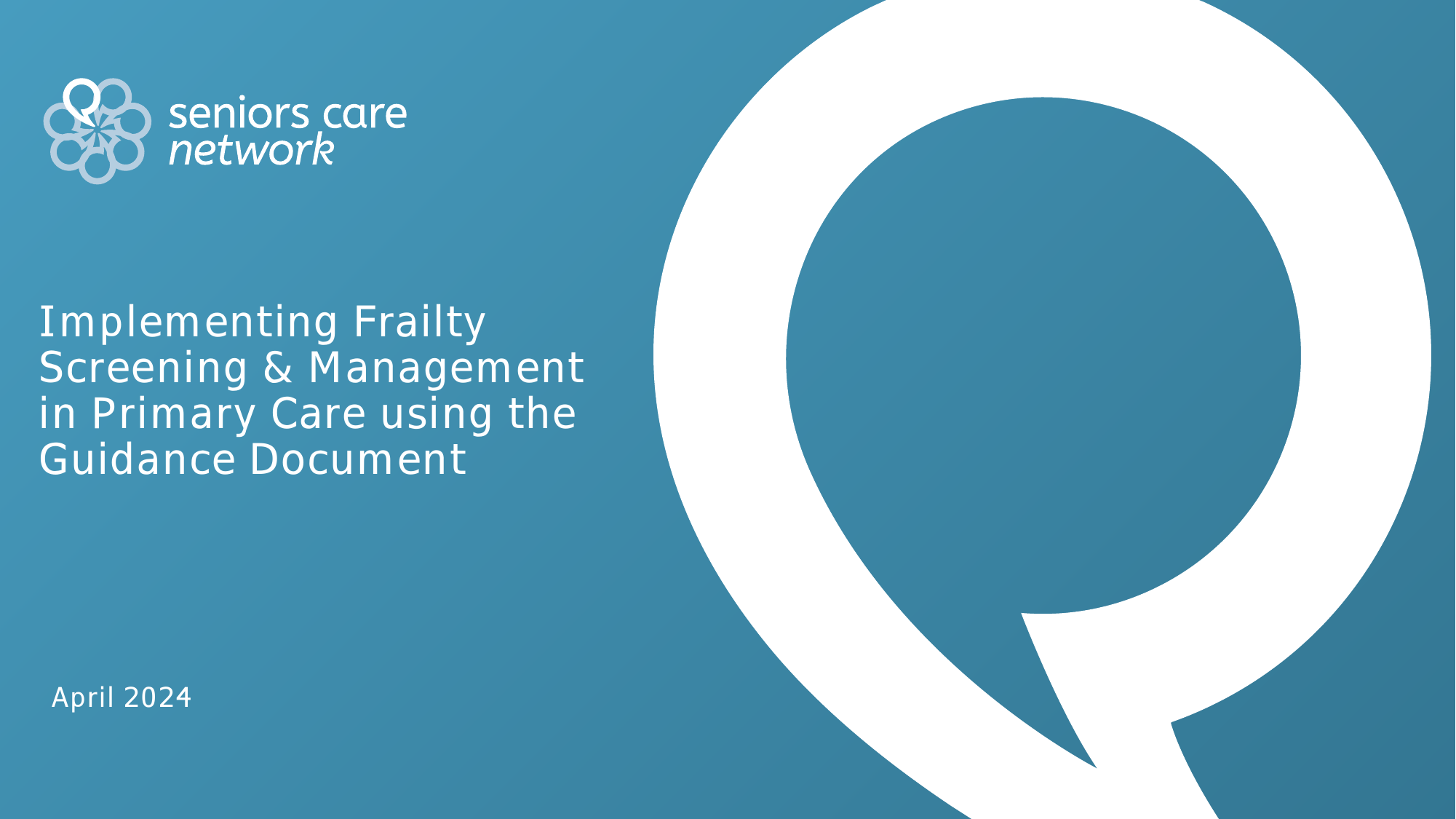

# Implementing Frailty Screening & Management in Primary Care using the Guidance Document
April 2024